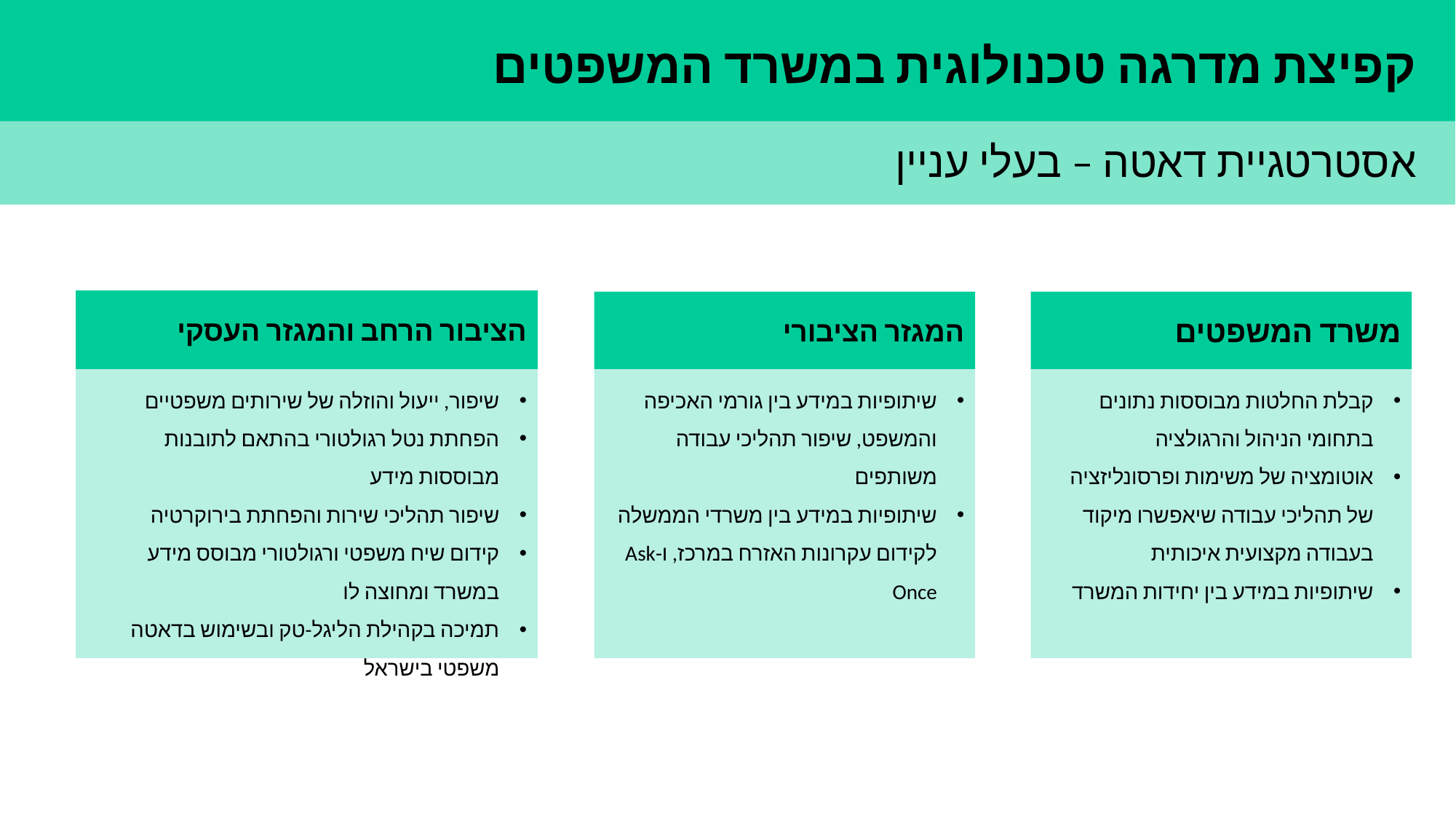

קפיצת מדרגה טכנולוגית במשרד המשפטים

אסטרטגיית דאטה – בעלי עניין
הציבור הרחב והמגזר העסקי
המגזר הציבורי
משרד המשפטים
שיתופיות במידע בין גורמי האכיפה והמשפט, שיפור תהליכי עבודה משותפים
שיתופיות במידע בין משרדי הממשלה לקידום עקרונות האזרח במרכז, ו-Ask Once
קבלת החלטות מבוססות נתונים בתחומי הניהול והרגולציה
אוטומציה של משימות ופרסונליזציה של תהליכי עבודה שיאפשרו מיקוד בעבודה מקצועית איכותית
שיתופיות במידע בין יחידות המשרד
שיפור, ייעול והוזלה של שירותים משפטיים
הפחתת נטל רגולטורי בהתאם לתובנות מבוססות מידע
שיפור תהליכי שירות והפחתת בירוקרטיה
קידום שיח משפטי ורגולטורי מבוסס מידע במשרד ומחוצה לו
תמיכה בקהילת הליגל-טק ובשימוש בדאטה משפטי בישראל